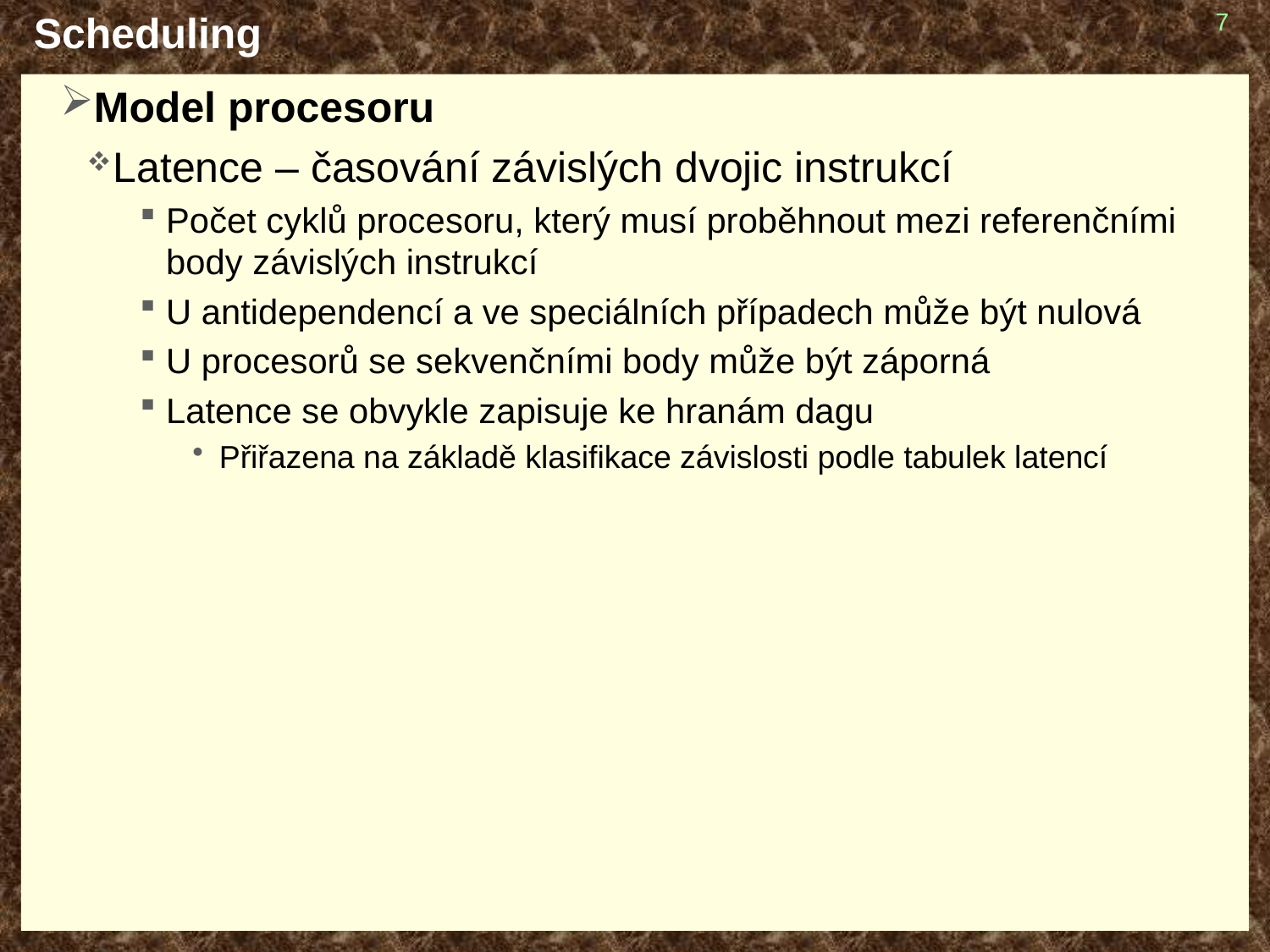

# Scheduling
7
Model procesoru
Latence – časování závislých dvojic instrukcí
Počet cyklů procesoru, který musí proběhnout mezi referenčními body závislých instrukcí
U antidependencí a ve speciálních případech může být nulová
U procesorů se sekvenčními body může být záporná
Latence se obvykle zapisuje ke hranám dagu
Přiřazena na základě klasifikace závislosti podle tabulek latencí